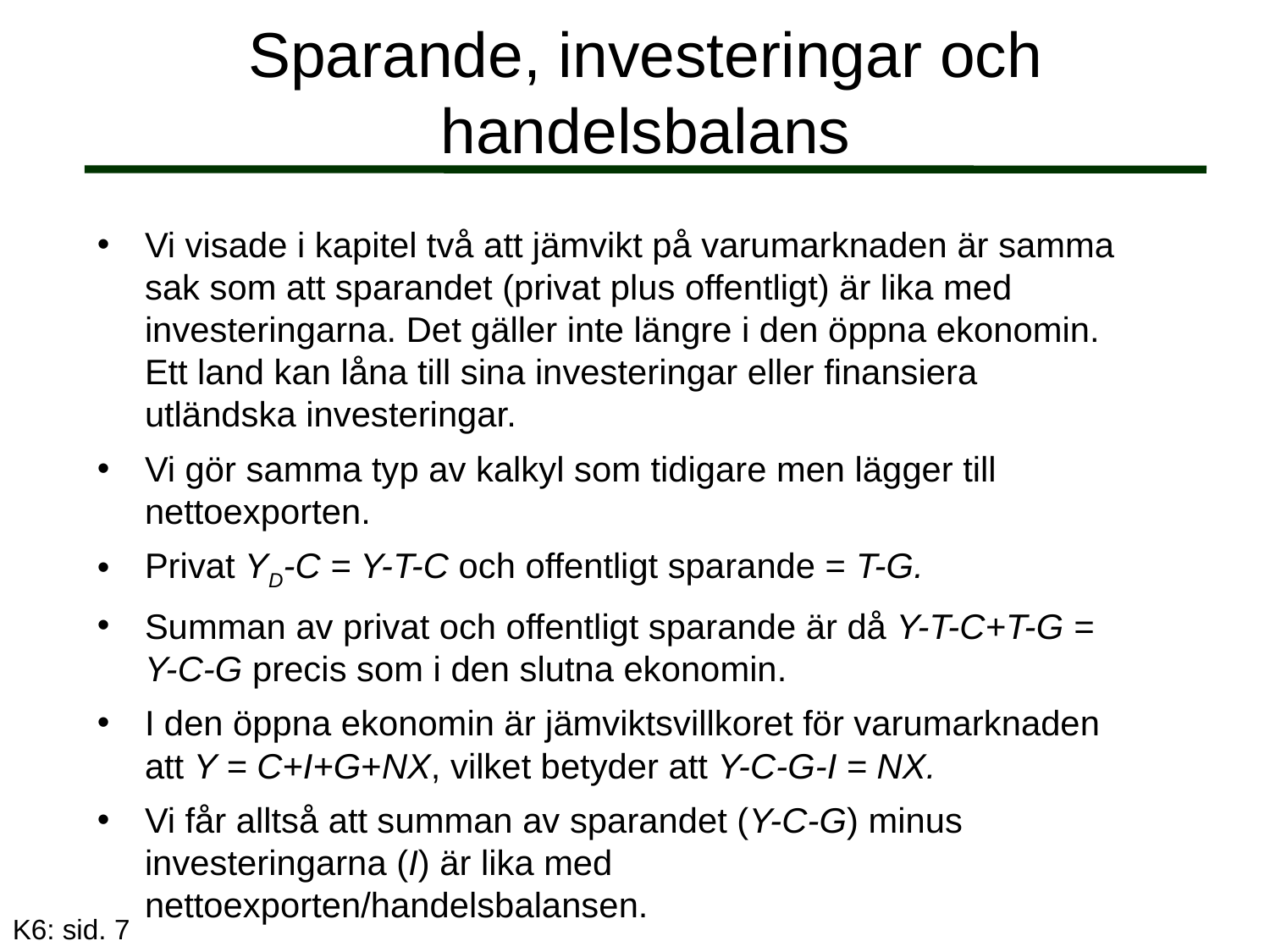

# Sparande, investeringar och handelsbalans
Vi visade i kapitel två att jämvikt på varumarknaden är samma sak som att sparandet (privat plus offentligt) är lika med investeringarna. Det gäller inte längre i den öppna ekonomin. Ett land kan låna till sina investeringar eller finansiera utländska investeringar.
Vi gör samma typ av kalkyl som tidigare men lägger till nettoexporten.
Privat YD-C = Y-T-C och offentligt sparande = T-G.
Summan av privat och offentligt sparande är då Y-T-C+T-G = Y-C-G precis som i den slutna ekonomin.
I den öppna ekonomin är jämviktsvillkoret för varumarknaden att Y = C+I+G+NX, vilket betyder att Y-C-G-I = NX.
Vi får alltså att summan av sparandet (Y-C-G) minus investeringarna (I) är lika med nettoexporten/handelsbalansen.
K6: sid. 7